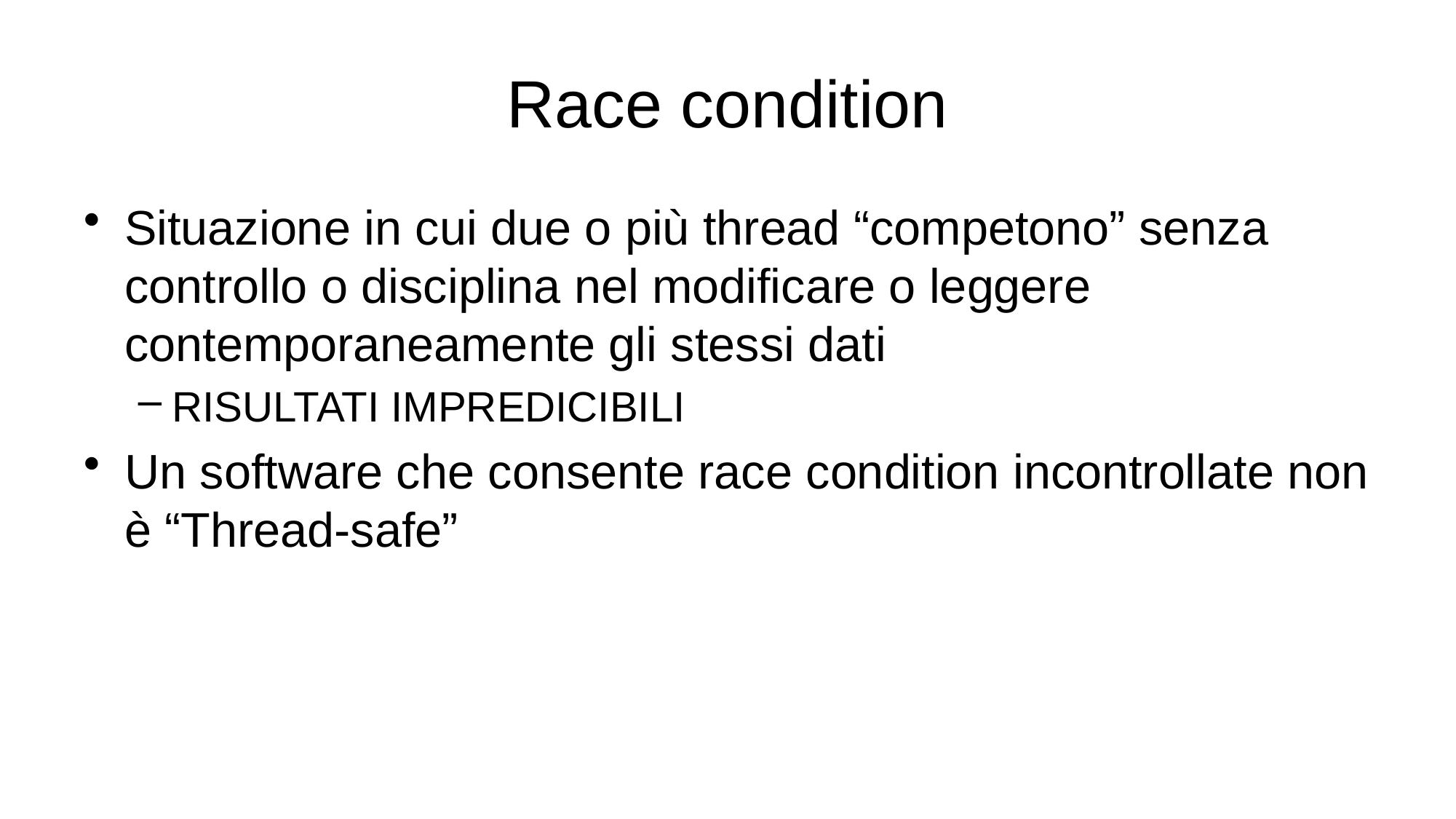

# Race condition
Situazione in cui due o più thread “competono” senza controllo o disciplina nel modificare o leggere contemporaneamente gli stessi dati
RISULTATI IMPREDICIBILI
Un software che consente race condition incontrollate non è “Thread-safe”